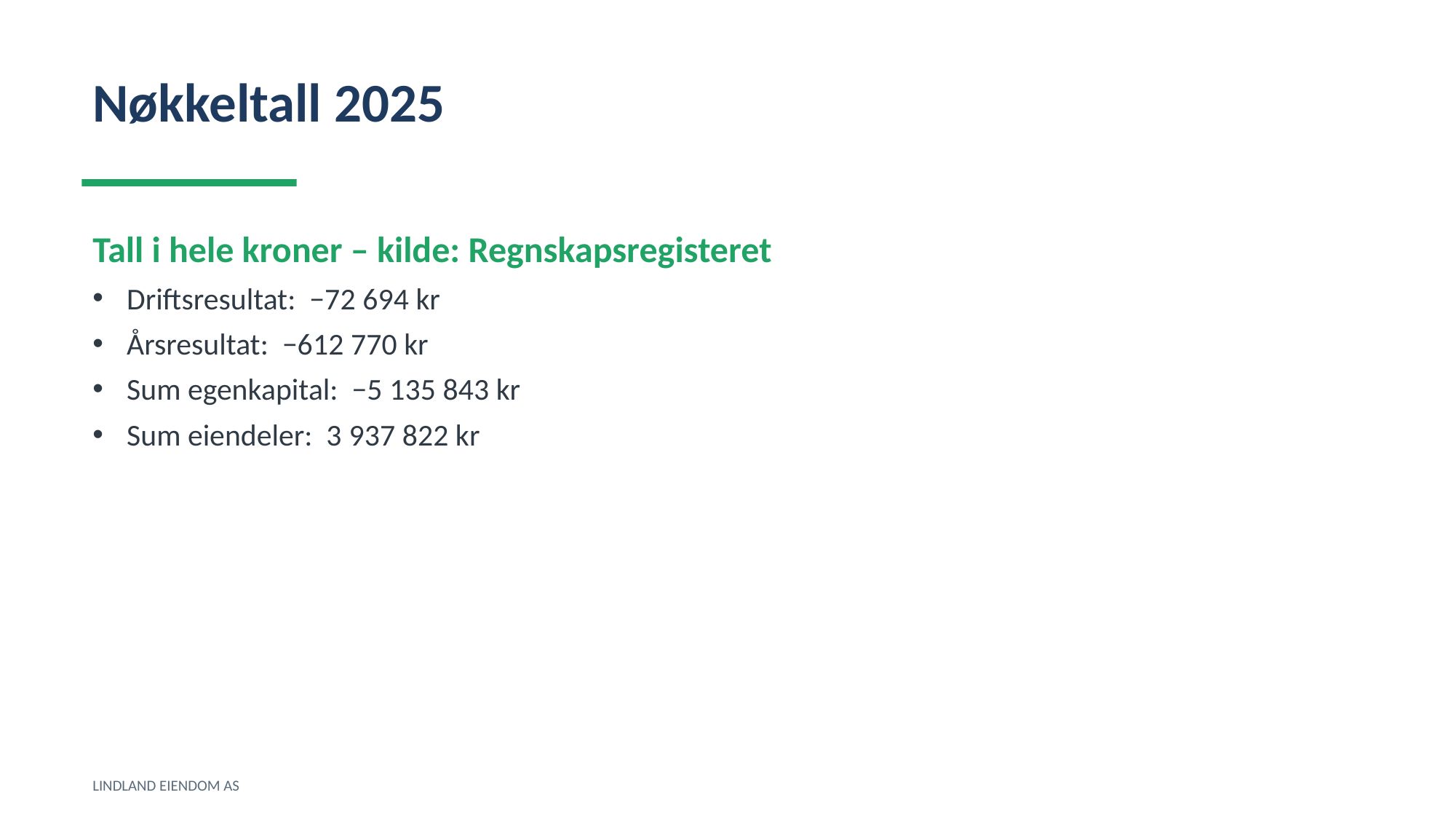

Nøkkeltall 2025

Tall i hele kroner – kilde: Regnskapsregisteret
Driftsresultat:  −72 694 kr
Årsresultat:  −612 770 kr
Sum egenkapital:  −5 135 843 kr
Sum eiendeler:  3 937 822 kr
LINDLAND EIENDOM AS